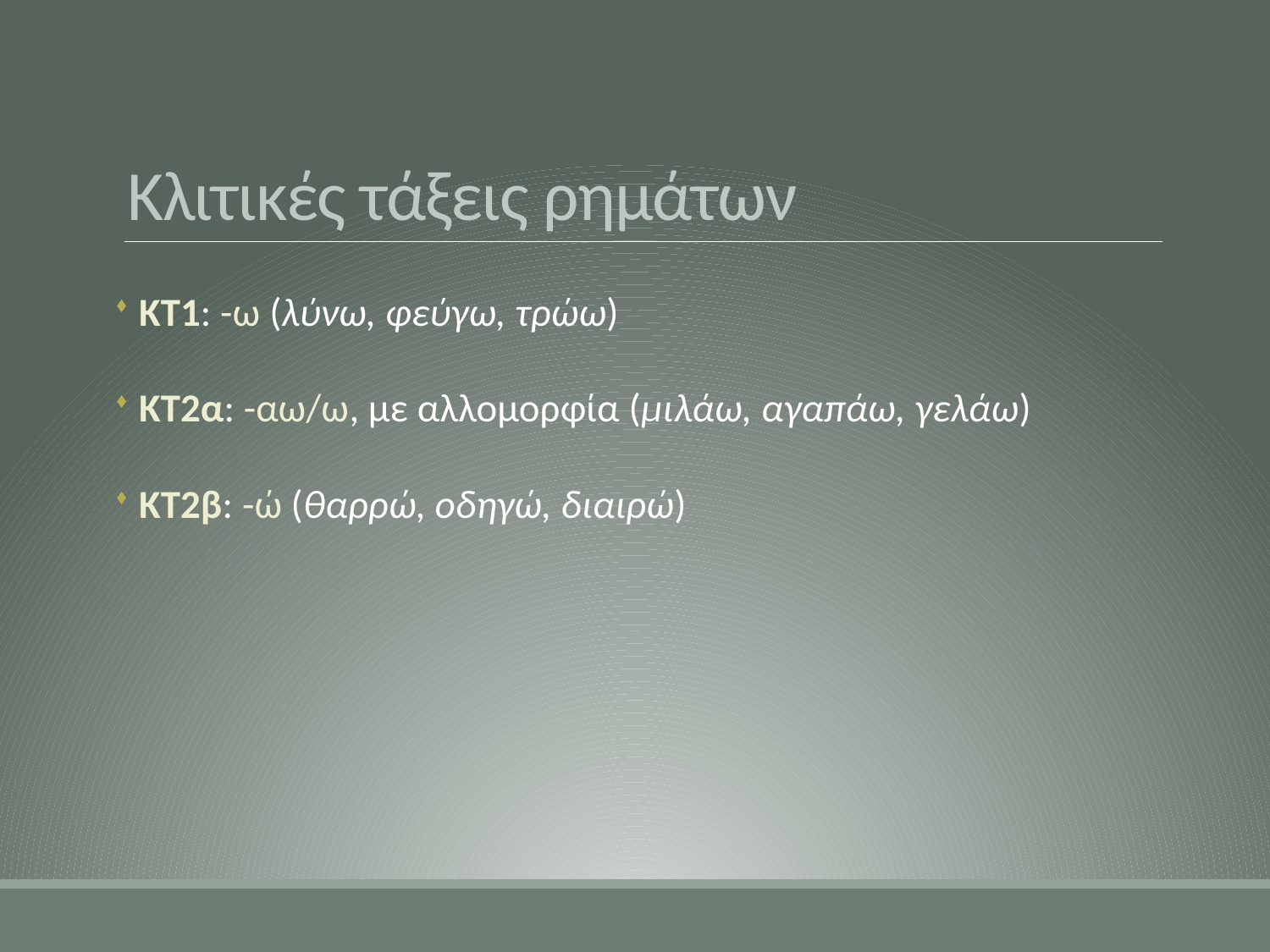

# Κλιτικές τάξεις ρημάτων
 ΚΤ1: -ω (λύνω, φεύγω, τρώω)
 ΚΤ2α: -αω/ω, με αλλομορφία (μιλάω, αγαπάω, γελάω)
 ΚΤ2β: -ώ (θαρρώ, οδηγώ, διαιρώ)